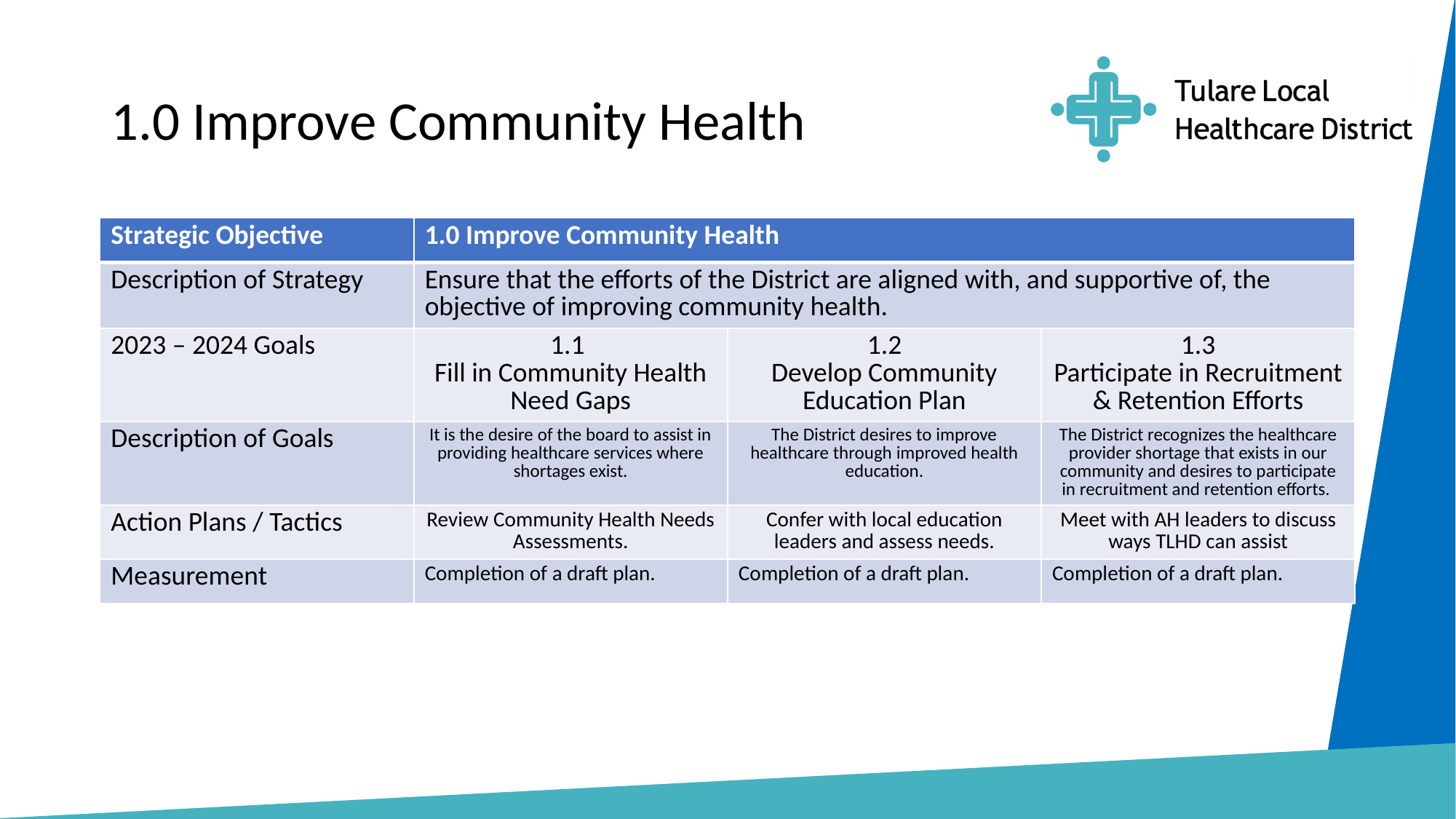

# 1.0 Improve Community Health
| Strategic Objective | 1.0 Improve Community Health |  |  |
| --- | --- | --- | --- |
| Description of Strategy | Ensure that the efforts of the District are aligned with, and supportive of, the objective of improving community health. |  |  |
| 2023 – 2024 Goals | 1.1 Fill in Community Health Need Gaps | 1.2 Develop Community Education Plan | 1.3 Participate in Recruitment & Retention Efforts |
| Description of Goals | It is the desire of the board to assist in providing healthcare services where shortages exist. | The District desires to improve healthcare through improved health education. | The District recognizes the healthcare provider shortage that exists in our community and desires to participate in recruitment and retention efforts. |
| Action Plans / Tactics | Review Community Health Needs Assessments. | Confer with local education leaders and assess needs. | Meet with AH leaders to discuss ways TLHD can assist |
| Measurement | Completion of a draft plan. | Completion of a draft plan. | Completion of a draft plan. |